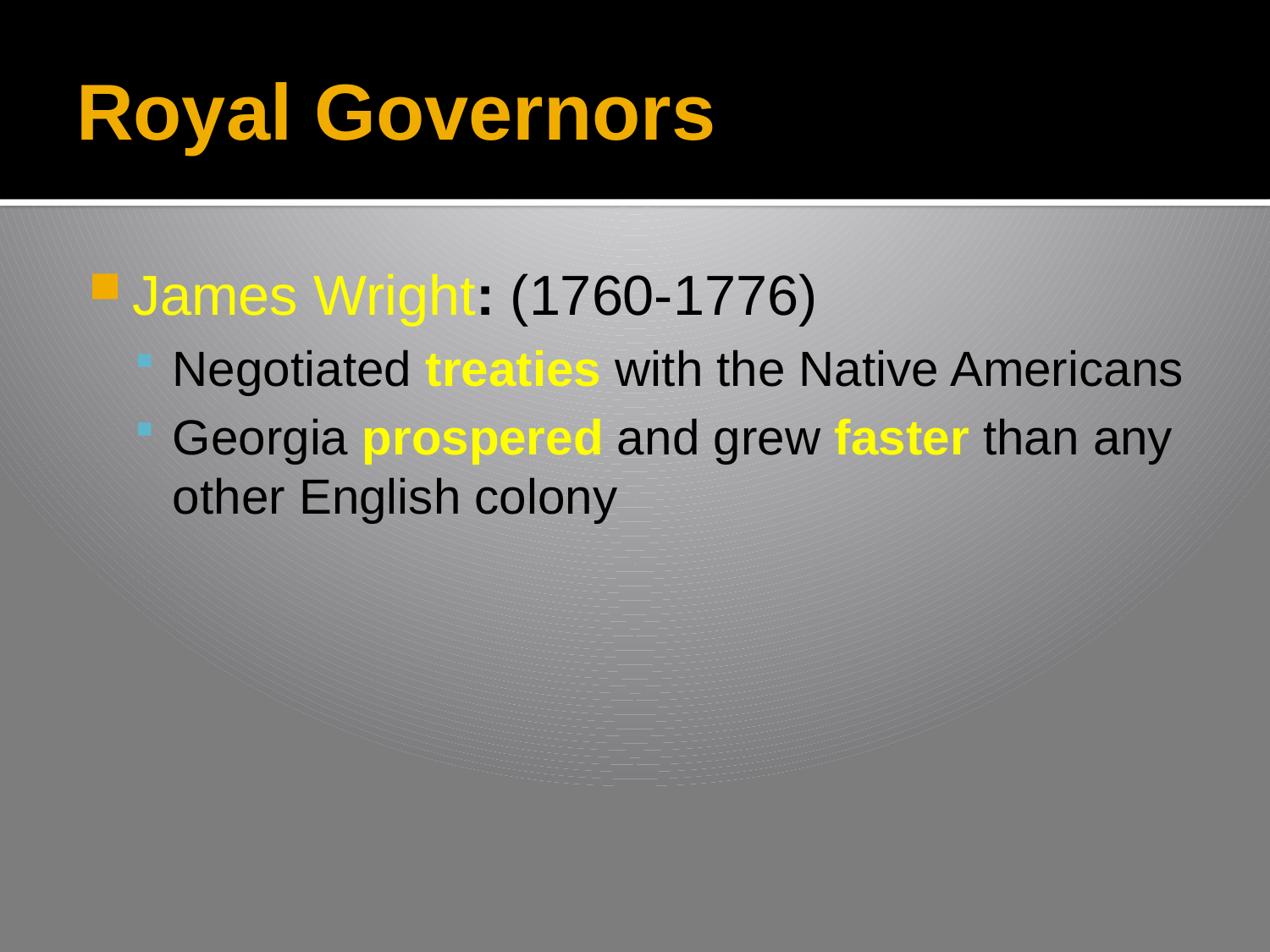

# Royal Governors
James Wright: (1760-1776)
Negotiated treaties with the Native Americans
Georgia prospered and grew faster than any other English colony